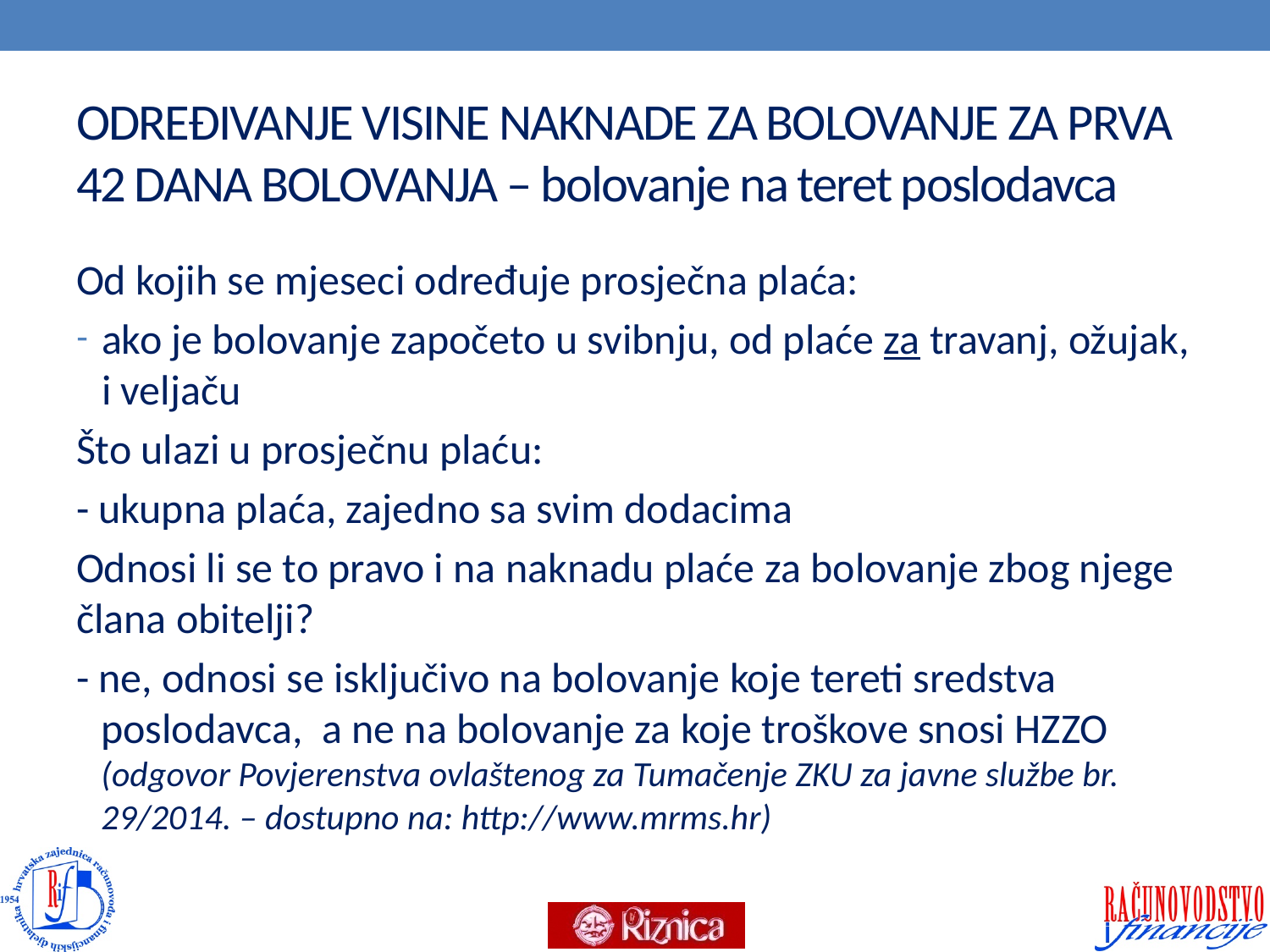

# ODREĐIVANJE VISINE NAKNADE ZA BOLOVANJE ZA PRVA 42 DANA BOLOVANJA – bolovanje na teret poslodavca
Od kojih se mjeseci određuje prosječna plaća:
ako je bolovanje započeto u svibnju, od plaće za travanj, ožujak, i veljaču
Što ulazi u prosječnu plaću:
- ukupna plaća, zajedno sa svim dodacima
Odnosi li se to pravo i na naknadu plaće za bolovanje zbog njege člana obitelji?
- ne, odnosi se isključivo na bolovanje koje tereti sredstva poslodavca,  a ne na bolovanje za koje troškove snosi HZZO (odgovor Povjerenstva ovlaštenog za Tumačenje ZKU za javne službe br. 29/2014. – dostupno na: http://www.mrms.hr)